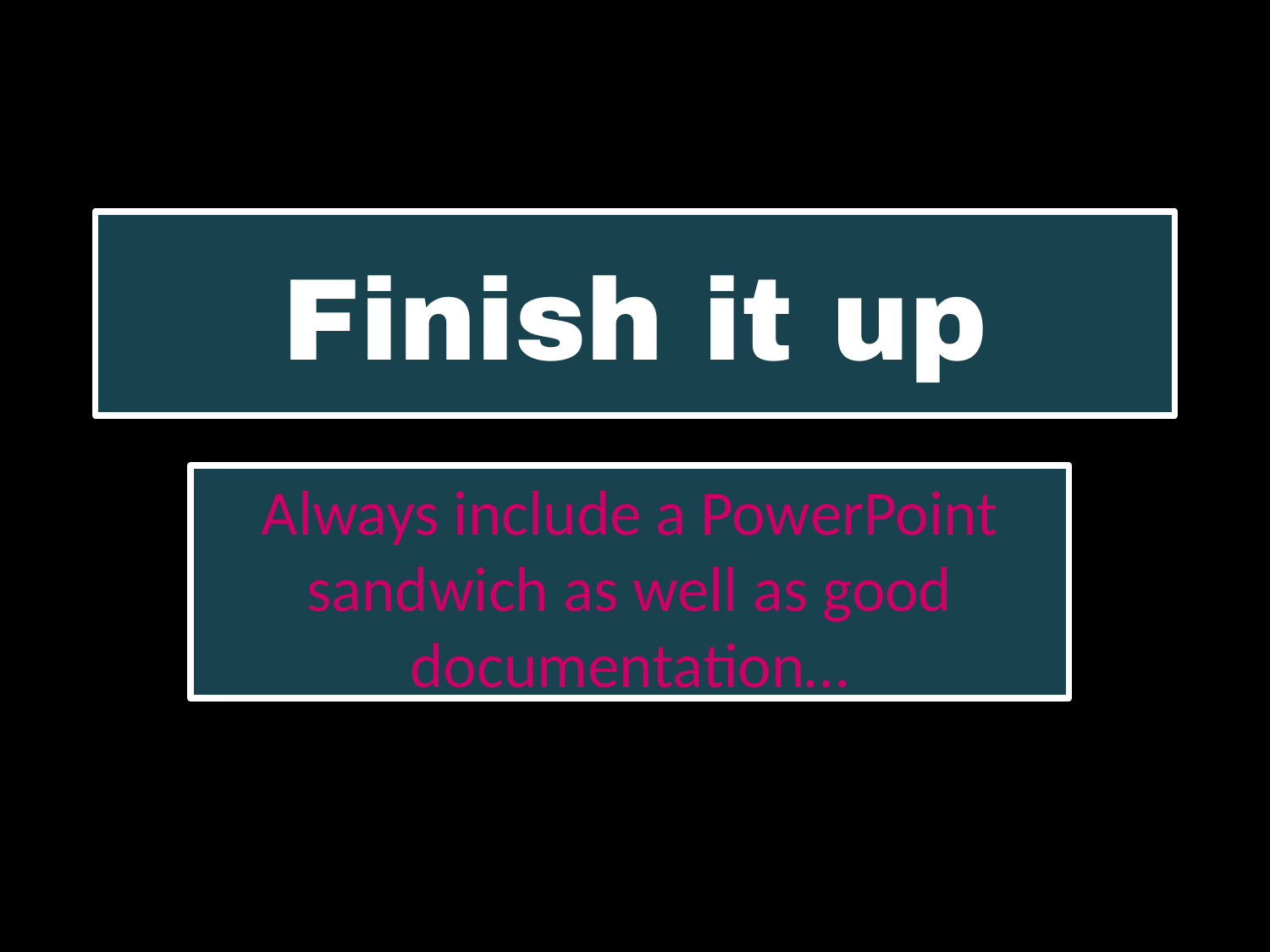

# Finish it up
Always include a PowerPoint sandwich as well as good documentation…